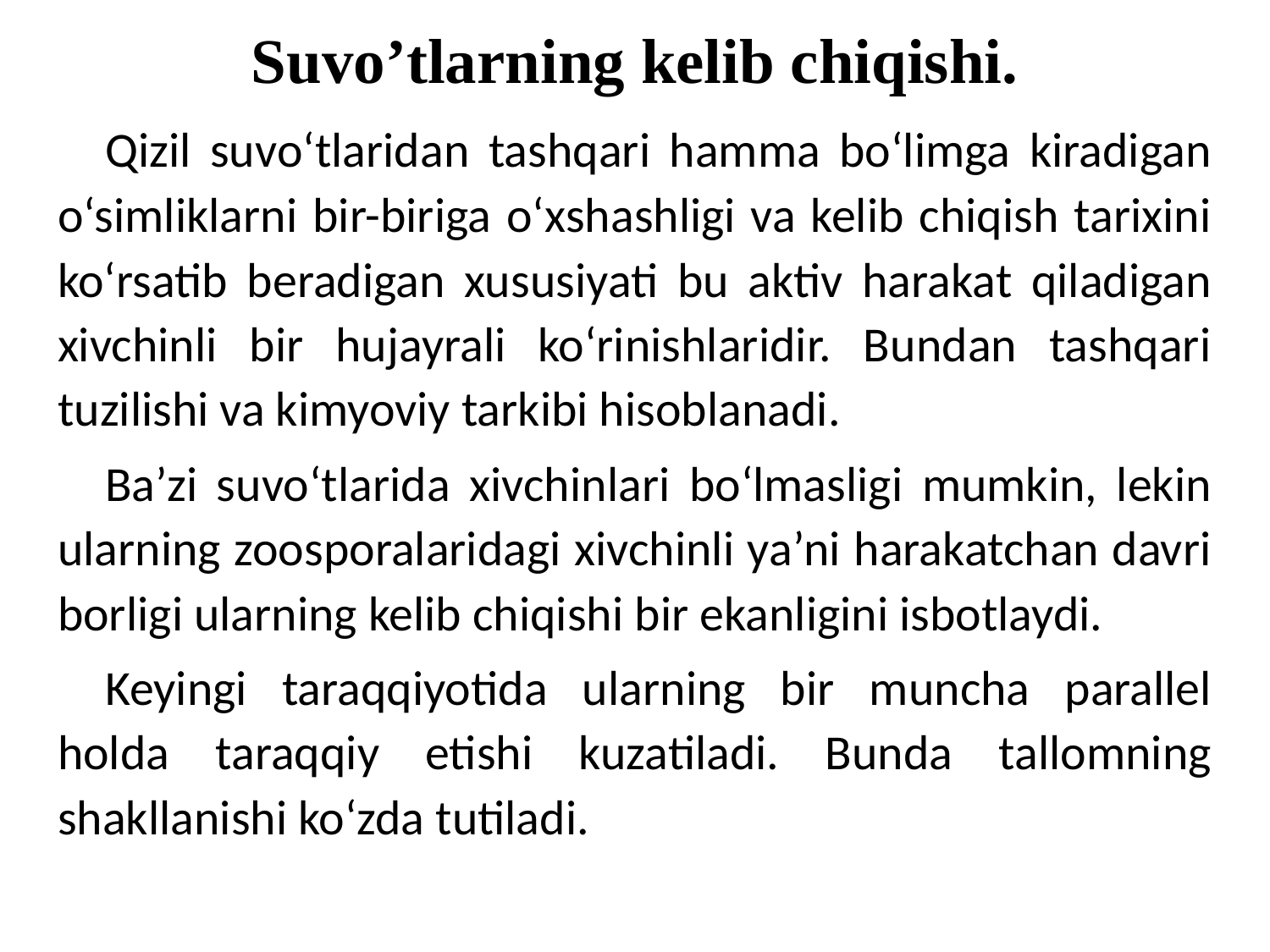

# Suvo’tlarning kelib chiqishi.
Qizil suvo‘tlaridan tashqari hamma bo‘limga kiradigan o‘simliklarni bir-biriga o‘xshashligi va kelib chiqish tarixini ko‘rsatib beradigan xususiyati bu aktiv harakat qiladigan xivchinli bir hujayrali ko‘rinishlaridir. Bundan tashqari tuzilishi va kimyoviy tarkibi hisoblanadi.
Ba’zi suvo‘tlarida xivchinlari bo‘lmasligi mumkin, lekin ularning zoosporalaridagi xivchinli ya’ni harakatchan davri borligi ularning kelib chiqishi bir ekanligini isbotlaydi.
Keyingi taraqqiyotida ularning bir muncha parallel holda taraqqiy etishi kuzatiladi. Bunda tallomning shakllanishi ko‘zda tutiladi.